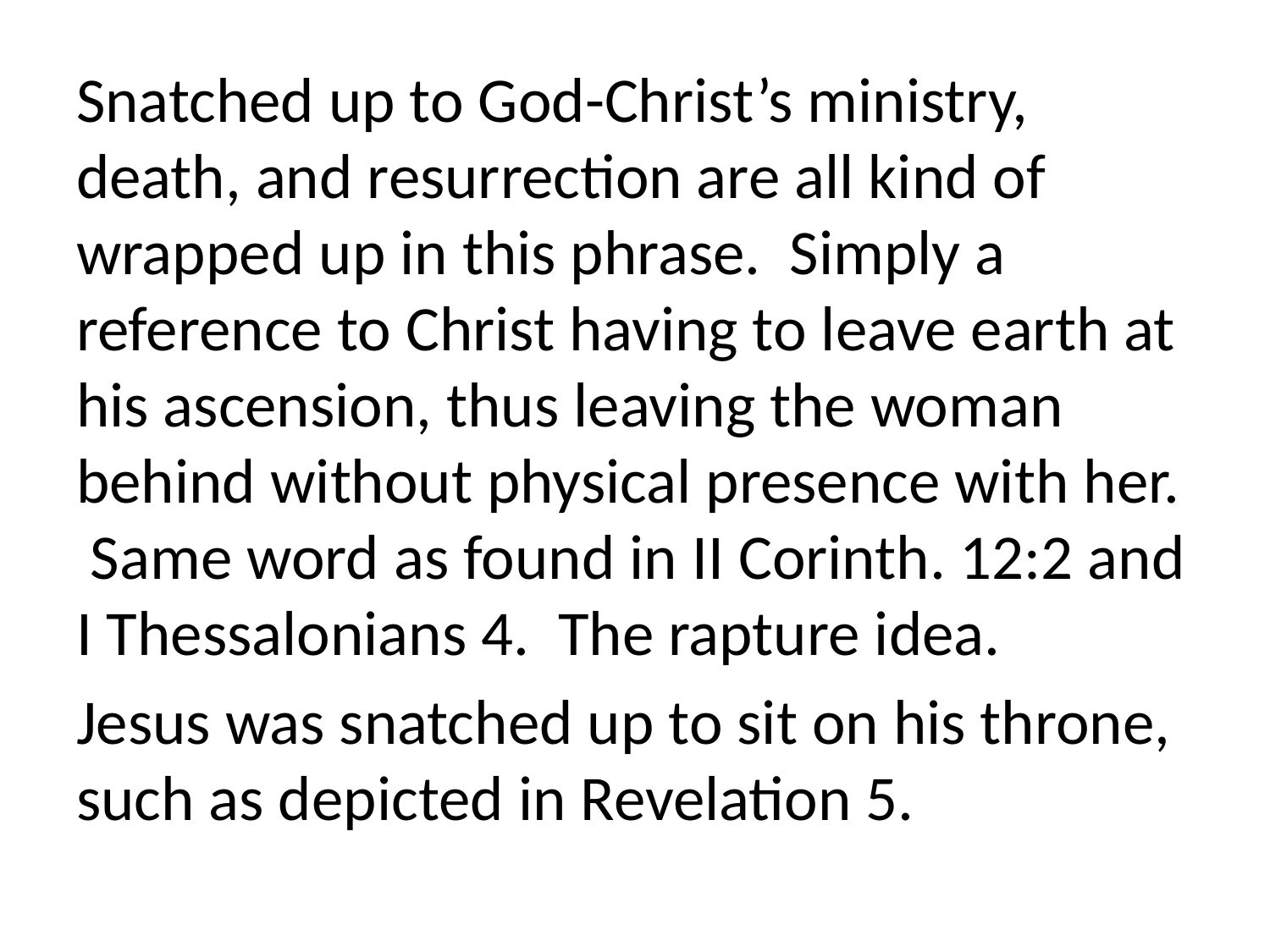

Snatched up to God-Christ’s ministry, death, and resurrection are all kind of wrapped up in this phrase.  Simply a reference to Christ having to leave earth at his ascension, thus leaving the woman behind without physical presence with her.  Same word as found in II Corinth. 12:2 and I Thessalonians 4.  The rapture idea.
Jesus was snatched up to sit on his throne, such as depicted in Revelation 5.